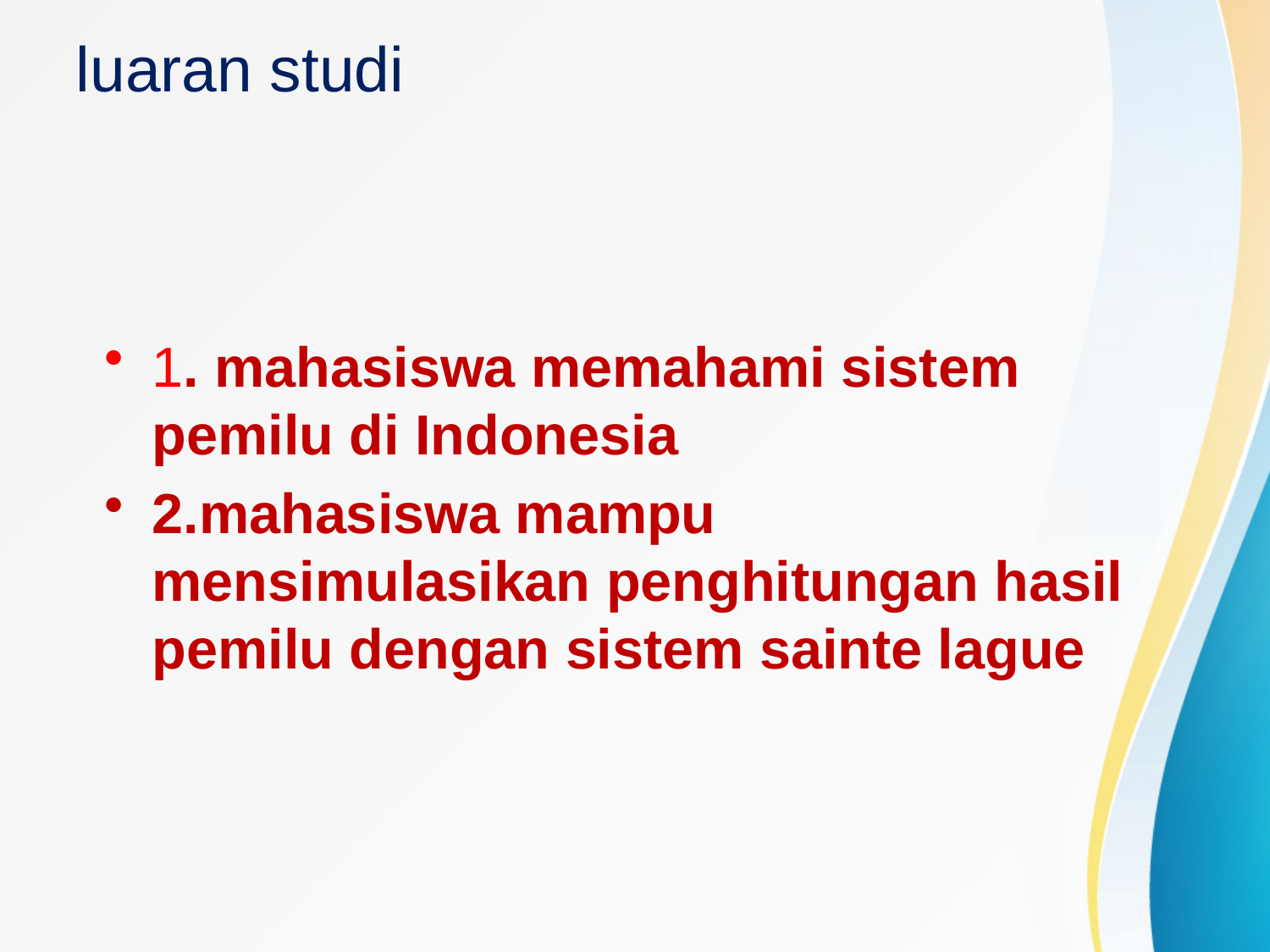

# luaran studi

1. mahasiswa memahami sistem pemilu di Indonesia
2.mahasiswa mampu mensimulasikan penghitungan hasil pemilu dengan sistem sainte lague